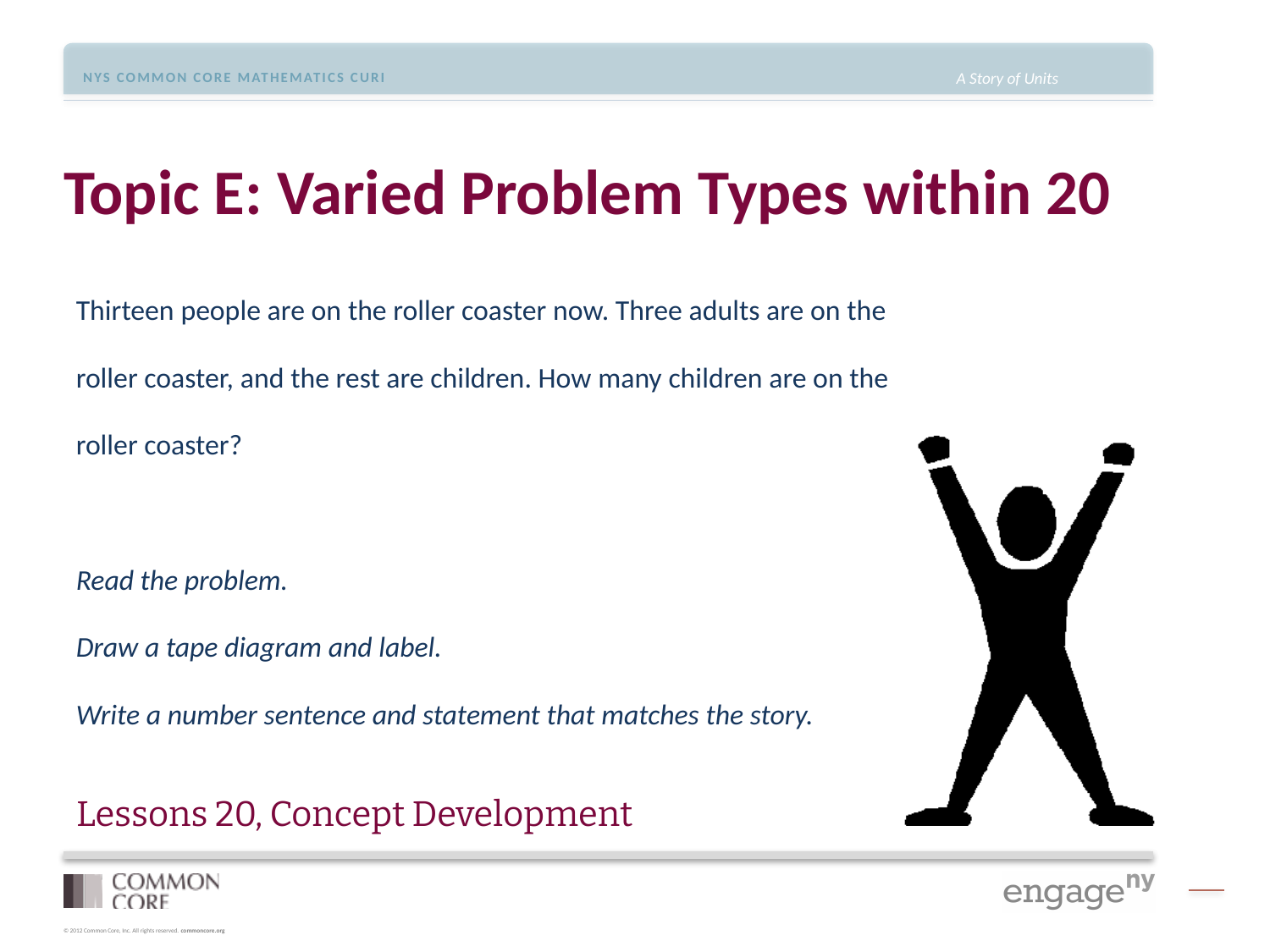

# Topic E: Varied Problem Types within 20
Thirteen people are on the roller coaster now. Three adults are on the roller coaster, and the rest are children. How many children are on the roller coaster?

Read the problem.
Draw a tape diagram and label.
Write a number sentence and statement that matches the story.
Lessons 20, Concept Development